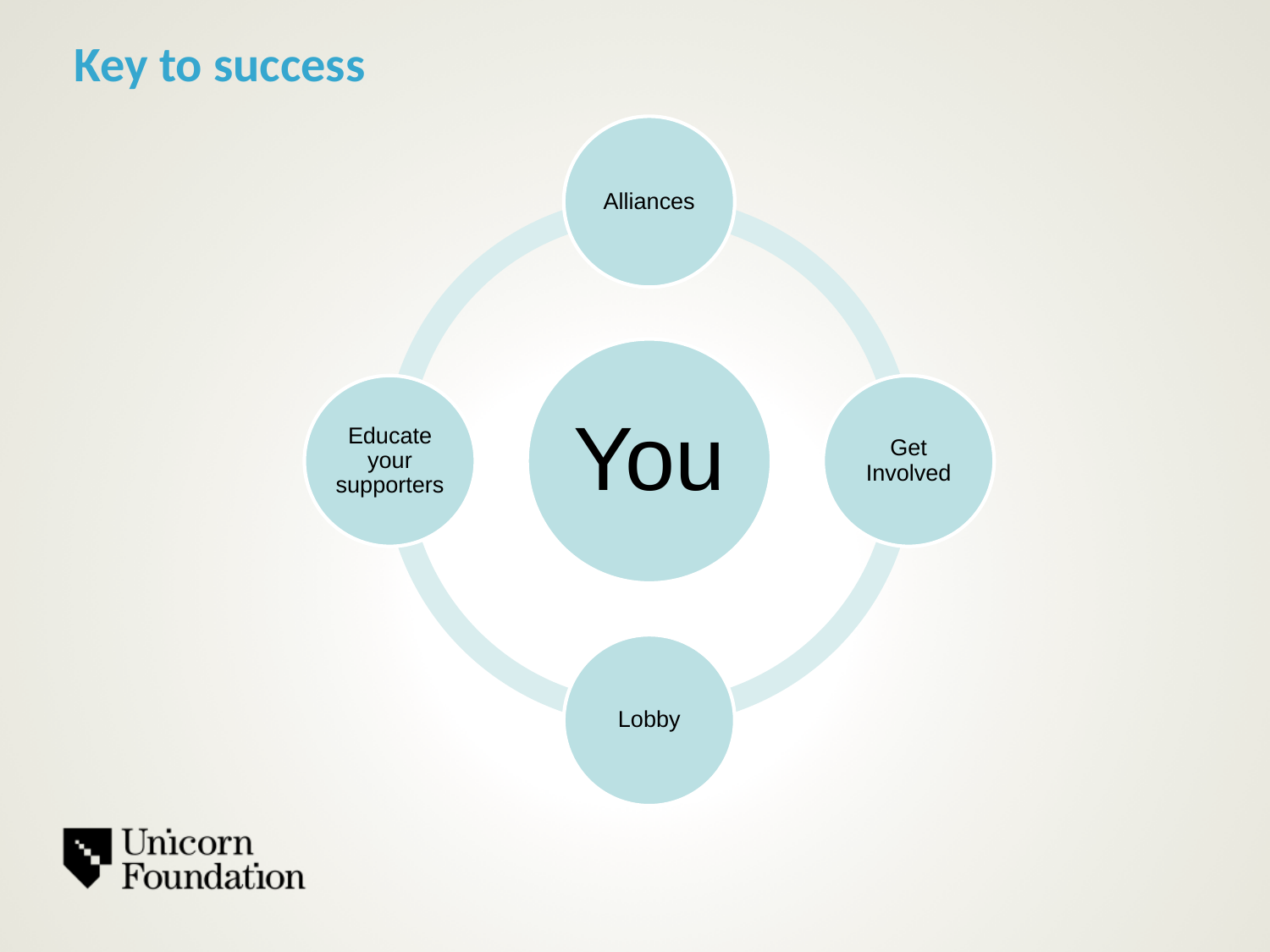

# Key to success
You
Alliances
Get Involved
Lobby
Educate your supporters